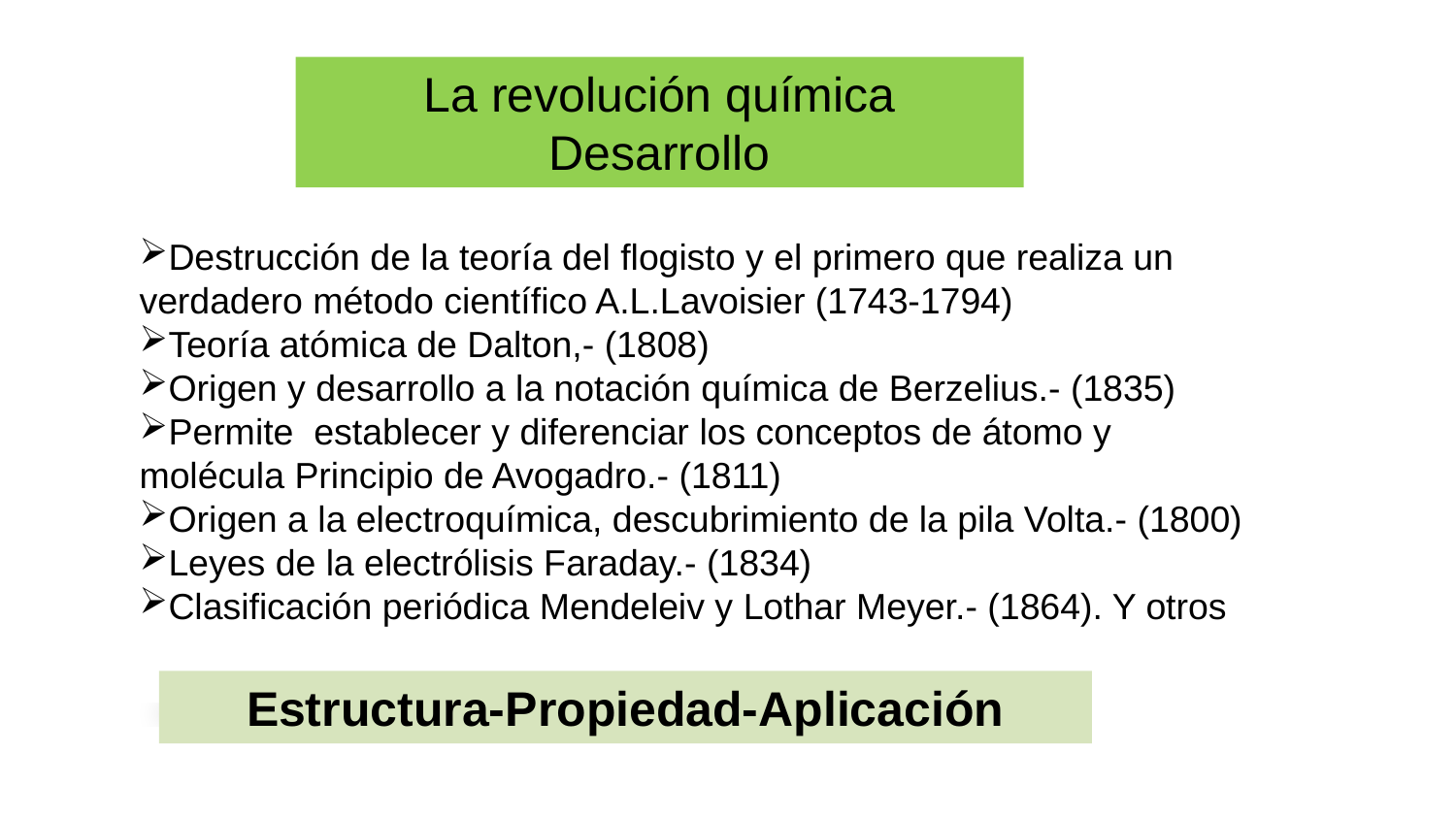

La revolución química
Desarrollo
Destrucción de la teoría del flogisto y el primero que realiza un verdadero método científico A.L.Lavoisier (1743-1794)
Teoría atómica de Dalton,- (1808)
Origen y desarrollo a la notación química de Berzelius.- (1835)
Permite  establecer y diferenciar los conceptos de átomo y molécula Principio de Avogadro.- (1811)
Origen a la electroquímica, descubrimiento de la pila Volta.- (1800)
Leyes de la electrólisis Faraday.- (1834)
Clasificación periódica Mendeleiv y Lothar Meyer.- (1864). Y otros

Estructura-Propiedad-Aplicación